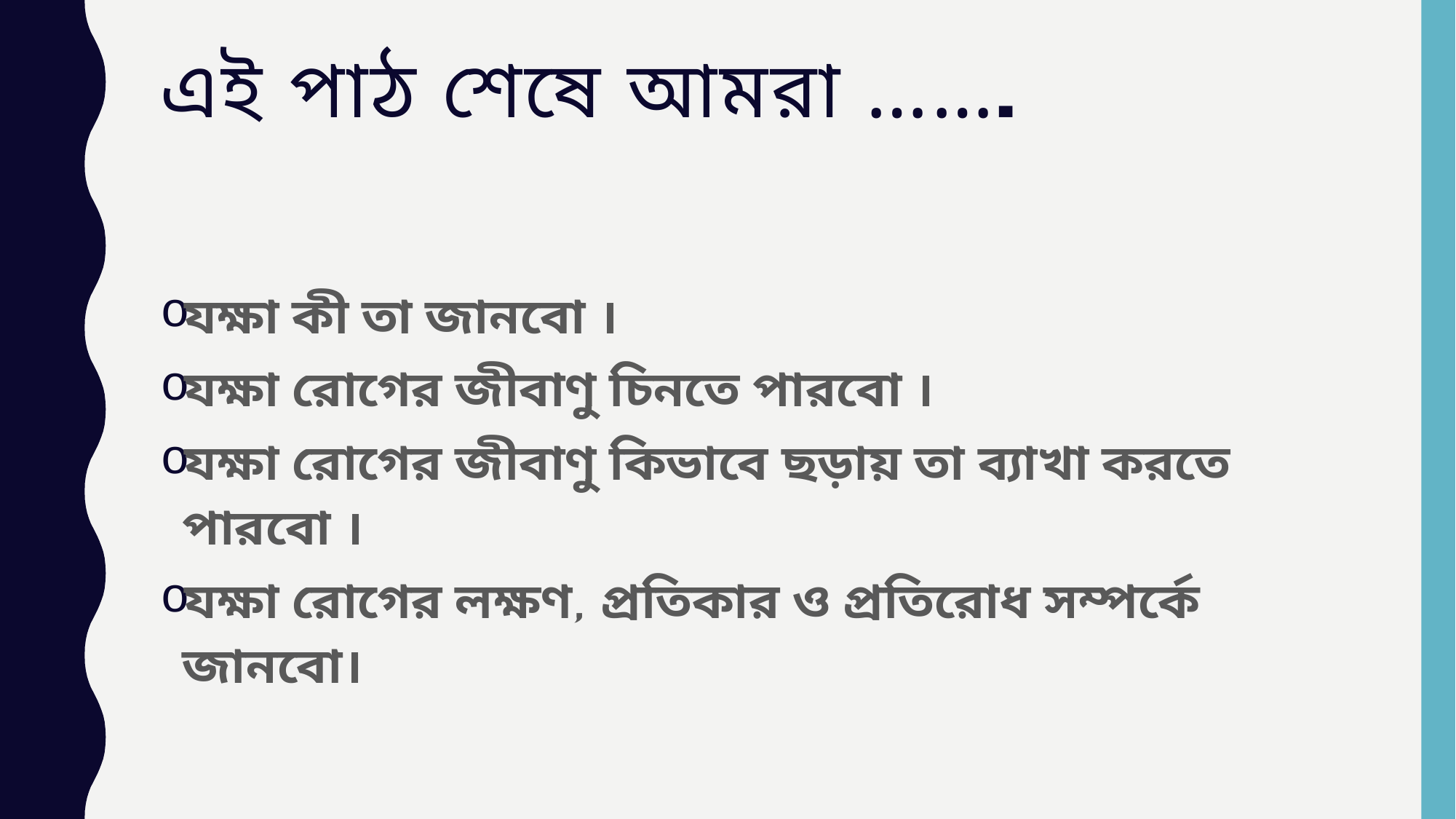

# এই পাঠ শেষে আমরা …….
যক্ষা কী তা জানবো ।
যক্ষা রোগের জীবাণু চিনতে পারবো ।
যক্ষা রোগের জীবাণু কিভাবে ছড়ায় তা ব্যাখা করতে পারবো ।
যক্ষা রোগের লক্ষণ, প্রতিকার ও প্রতিরোধ সম্পর্কে জানবো।